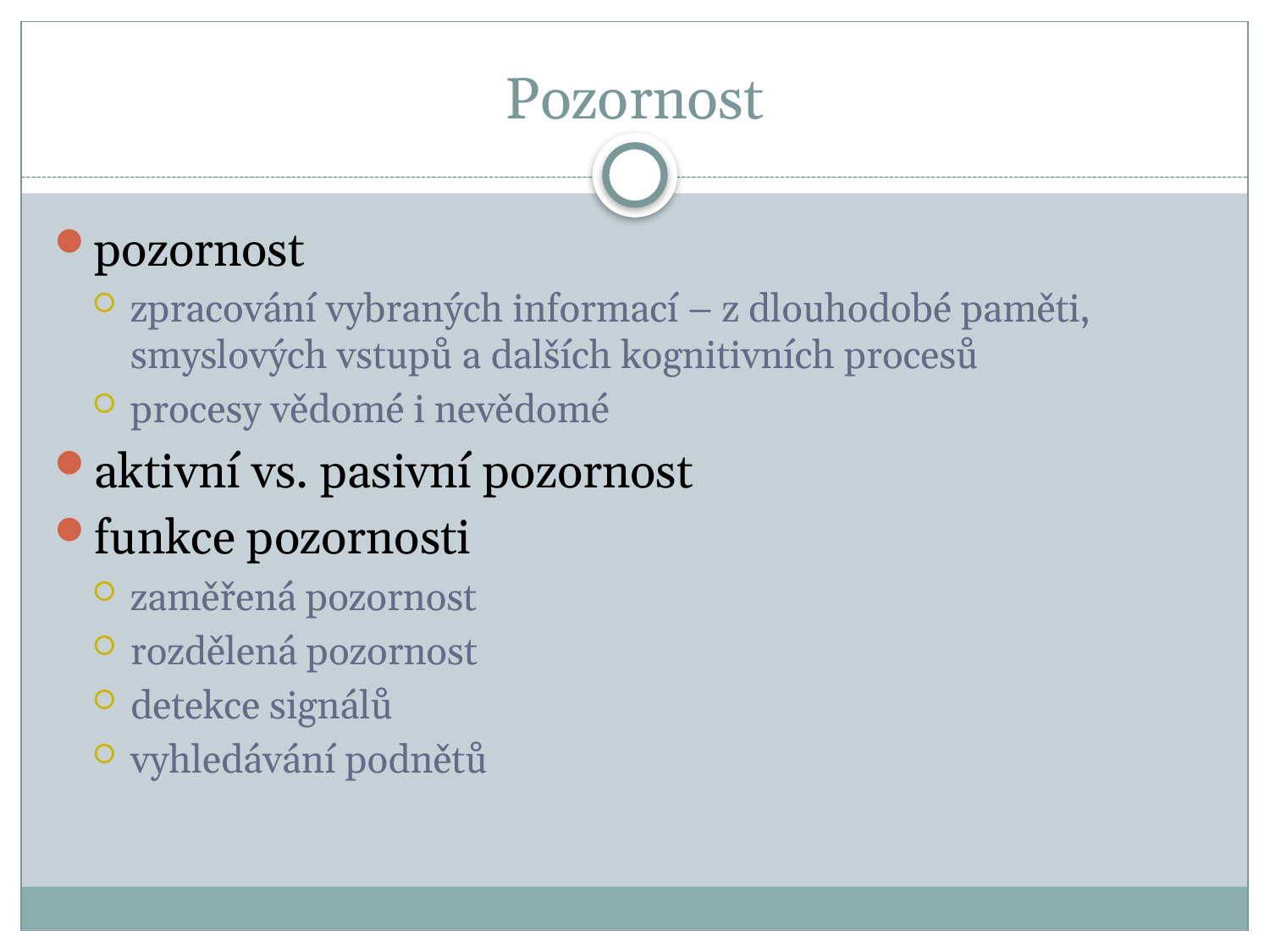

# Pozornost
pozornost
zpracování vybraných informací – z dlouhodobé paměti, smyslových vstupů a dalších kognitivních procesů
procesy vědomé i nevědomé
aktivní vs. pasivní pozornost
funkce pozornosti
zaměřená pozornost
rozdělená pozornost
detekce signálů
vyhledávání podnětů